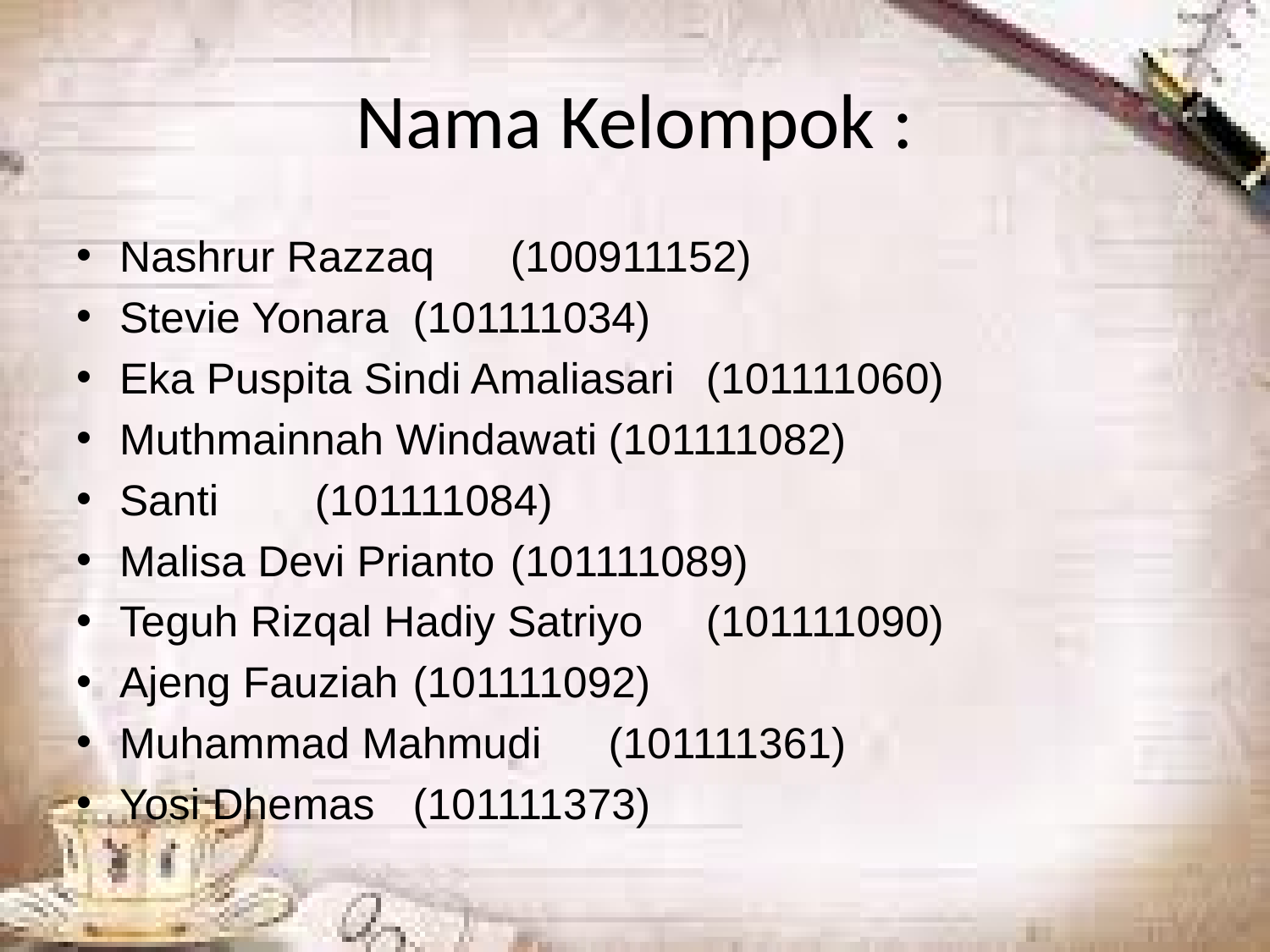

# Nama Kelompok :
Nashrur Razzaq			(100911152)
Stevie Yonara			(101111034)
Eka Puspita Sindi Amaliasari	(101111060)
Muthmainnah Windawati	(101111082)
Santi				(101111084)
Malisa Devi Prianto		(101111089)
Teguh Rizqal Hadiy Satriyo	(101111090)
Ajeng Fauziah 			(101111092)
Muhammad Mahmudi		(101111361)
Yosi Dhemas			(101111373)